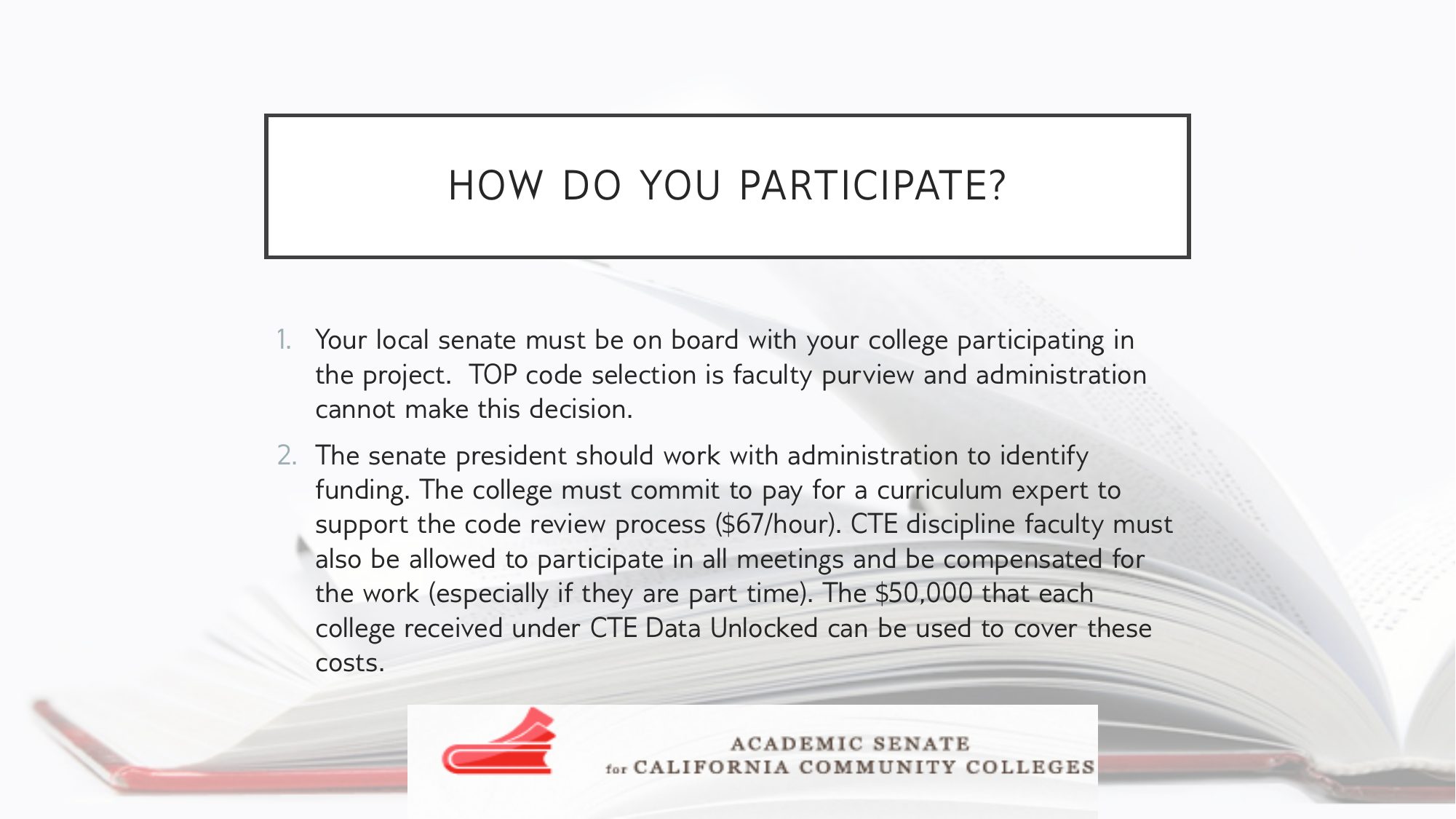

# How do you participate?
Your local senate must be on board with your college participating in the project.  TOP code selection is faculty purview and administration cannot make this decision.
The senate president should work with administration to identify funding. The college must commit to pay for a curriculum expert to support the code review process ($67/hour). CTE discipline faculty must also be allowed to participate in all meetings and be compensated for the work (especially if they are part time). The $50,000 that each college received under CTE Data Unlocked can be used to cover these costs.